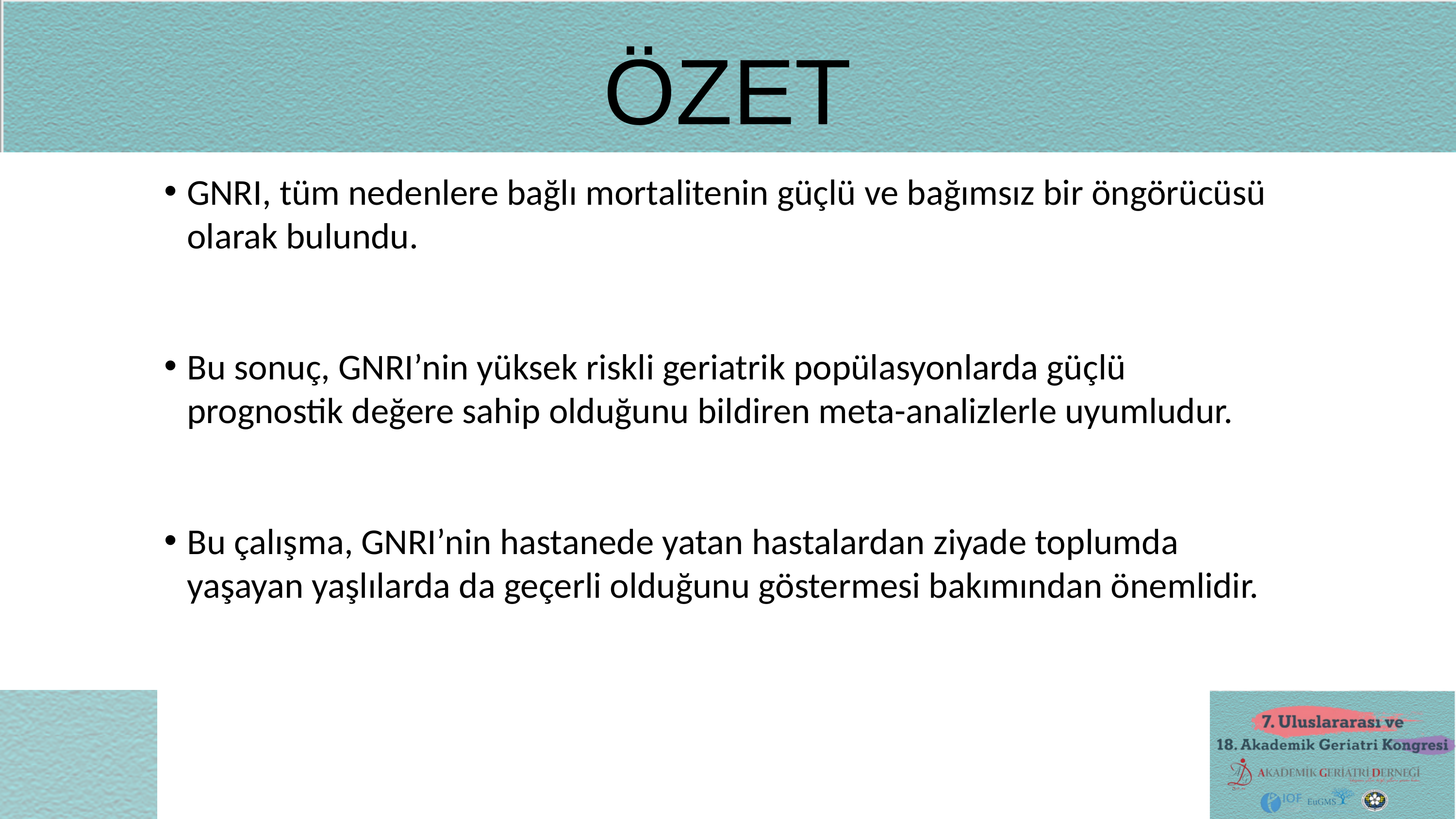

ÖZET
GNRI, tüm nedenlere bağlı mortalitenin güçlü ve bağımsız bir öngörücüsü olarak bulundu.

Bu sonuç, GNRI’nin yüksek riskli geriatrik popülasyonlarda güçlü prognostik değere sahip olduğunu bildiren meta-analizlerle uyumludur.

Bu çalışma, GNRI’nin hastanede yatan hastalardan ziyade toplumda yaşayan yaşlılarda da geçerli olduğunu göstermesi bakımından önemlidir.